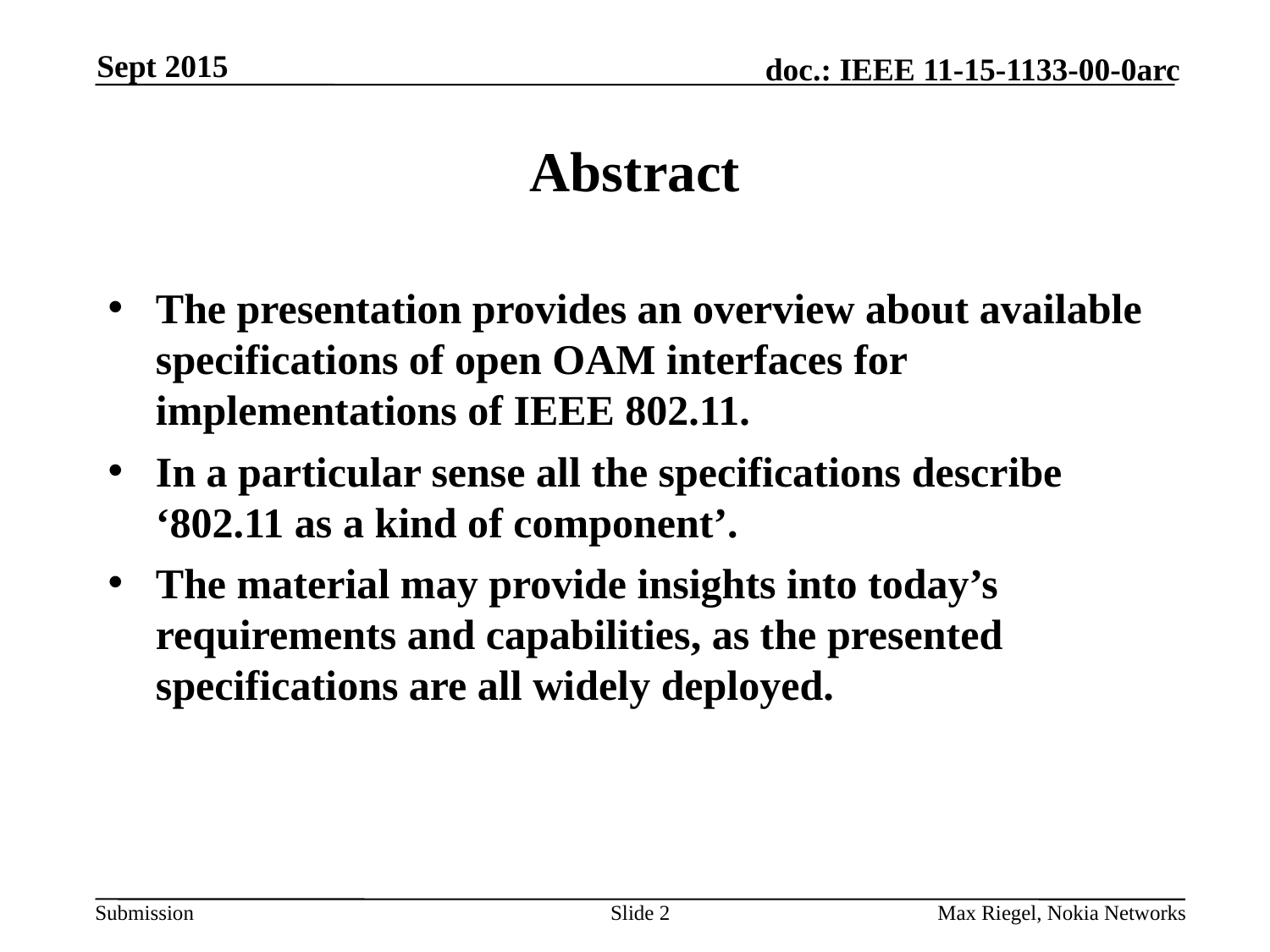

Sept 2015
# Abstract
The presentation provides an overview about available specifications of open OAM interfaces for implementations of IEEE 802.11.
In a particular sense all the specifications describe ‘802.11 as a kind of component’.
The material may provide insights into today’s requirements and capabilities, as the presented specifications are all widely deployed.
Slide 2
Max Riegel, Nokia Networks